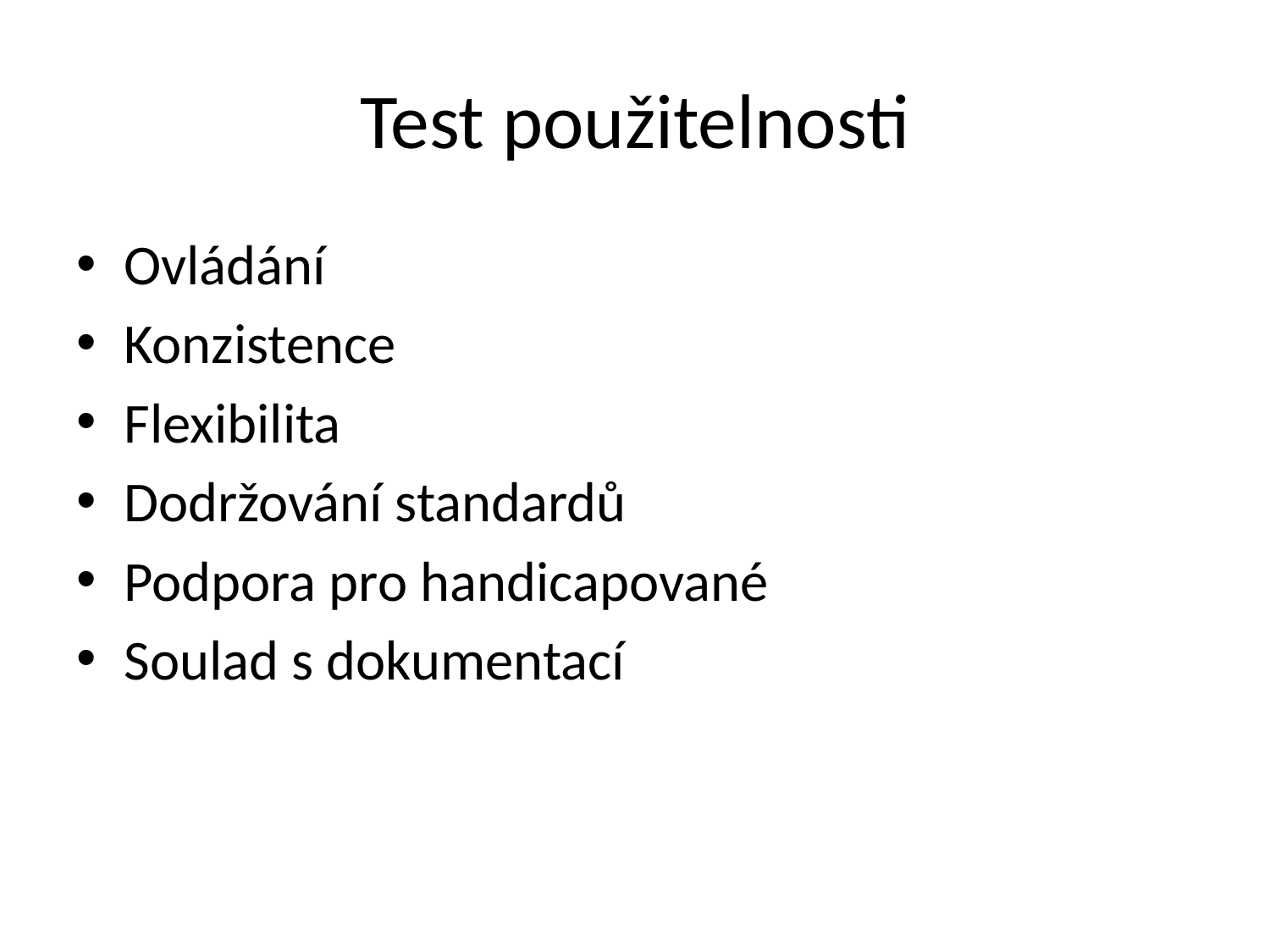

# Test použitelnosti
Ovládání
Konzistence
Flexibilita
Dodržování standardů
Podpora pro handicapované
Soulad s dokumentací